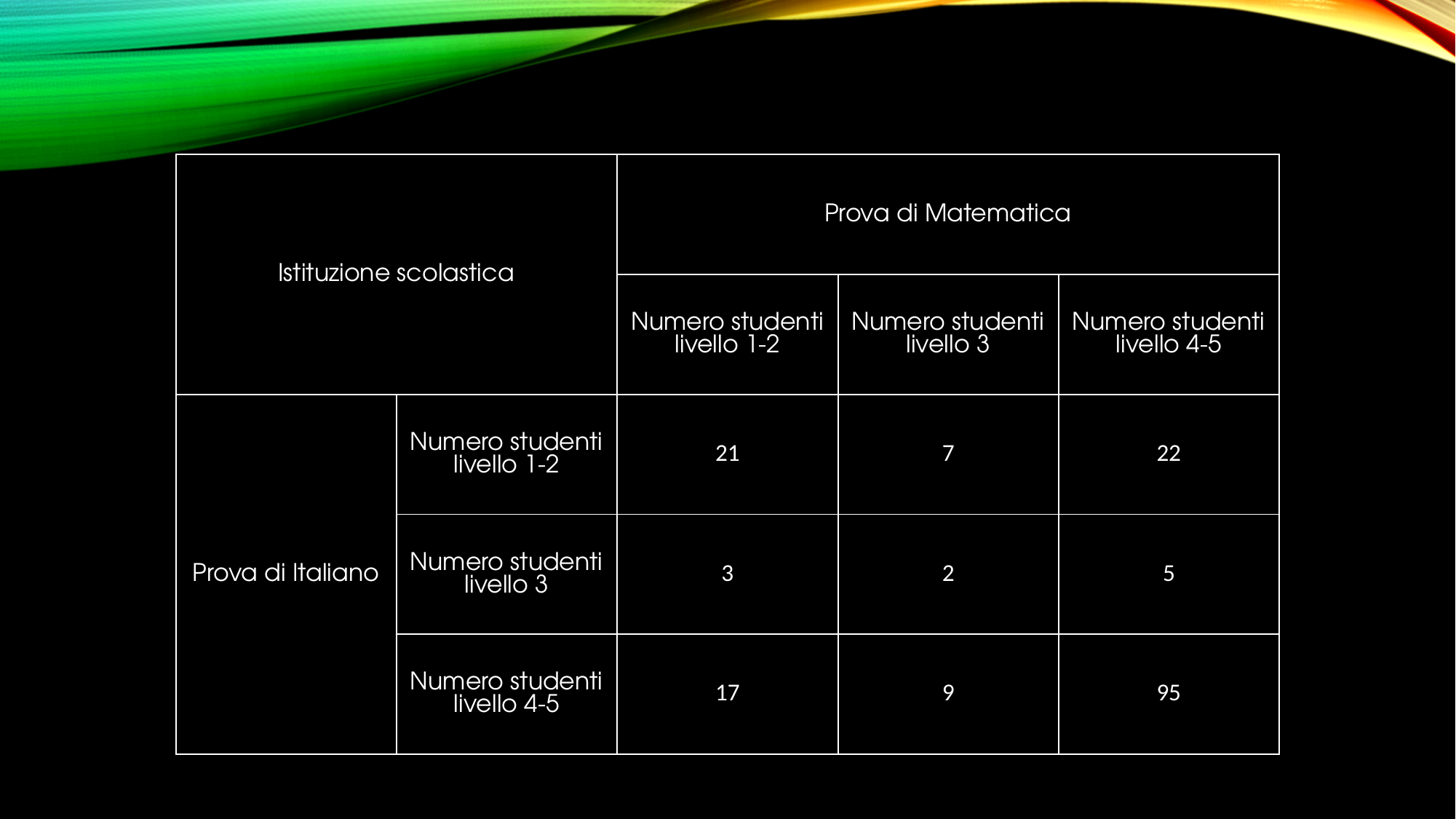

| Istituzione scolastica |  | Prova di Matematica |  |  |
| --- | --- | --- | --- | --- |
|  |  | Numero studenti livello 1-2 | Numero studenti livello 3 | Numero studenti livello 4-5 |
| Prova di Italiano | Numero studenti livello 1-2 | 21 | 7 | 22 |
|  | Numero studenti livello 3 | 3 | 2 | 5 |
|  | Numero studenti livello 4-5 | 17 | 9 | 95 |